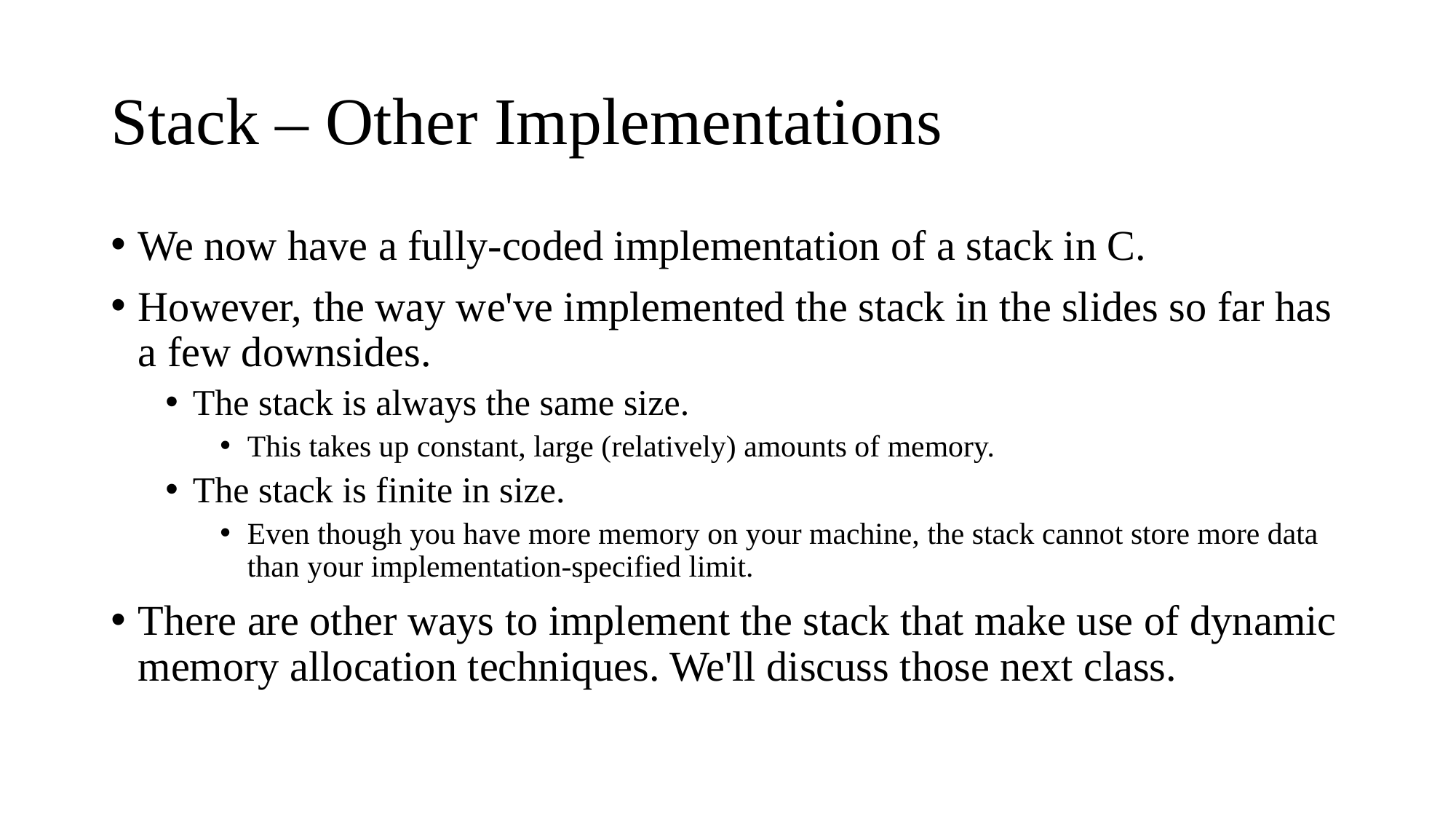

# Stack – Other Implementations
We now have a fully-coded implementation of a stack in C.
However, the way we've implemented the stack in the slides so far has a few downsides.
The stack is always the same size.
This takes up constant, large (relatively) amounts of memory.
The stack is finite in size.
Even though you have more memory on your machine, the stack cannot store more data than your implementation-specified limit.
There are other ways to implement the stack that make use of dynamic memory allocation techniques. We'll discuss those next class.